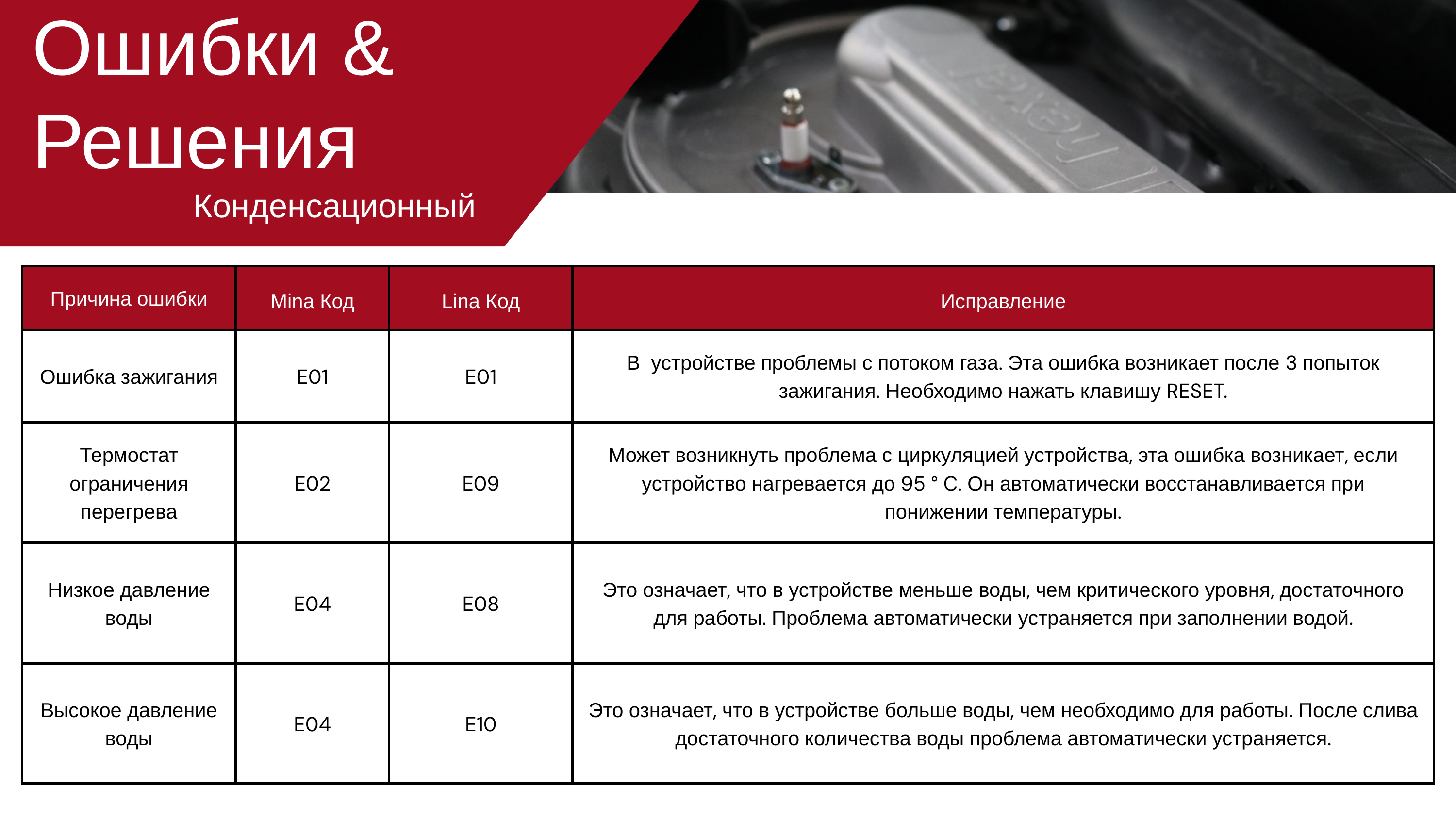

Ошибки & Решения
Конденсационный
| Причина ошибки | Mina Код | Lina Код | Исправление |
| --- | --- | --- | --- |
| Ошибка зажигания | E01 | E01 | В устройстве проблемы с потоком газа. Эта ошибка возникает после 3 попыток зажигания. Необходимо нажать клавишу RESET. |
| Термостат ограничения перегрева | E02 | E09 | Может возникнуть проблема с циркуляцией устройства, эта ошибка возникает, если устройство нагревается до 95 ° C. Он автоматически восстанавливается при понижении температуры. |
| Низкое давление воды | E04 | E08 | Это означает, что в устройстве меньше воды, чем критического уровня, достаточного для работы. Проблема автоматически устраняется при заполнении водой. |
| Высокое давление воды | E04 | E10 | Это означает, что в устройстве больше воды, чем необходимо для работы. После слива достаточного количества воды проблема автоматически устраняется. |